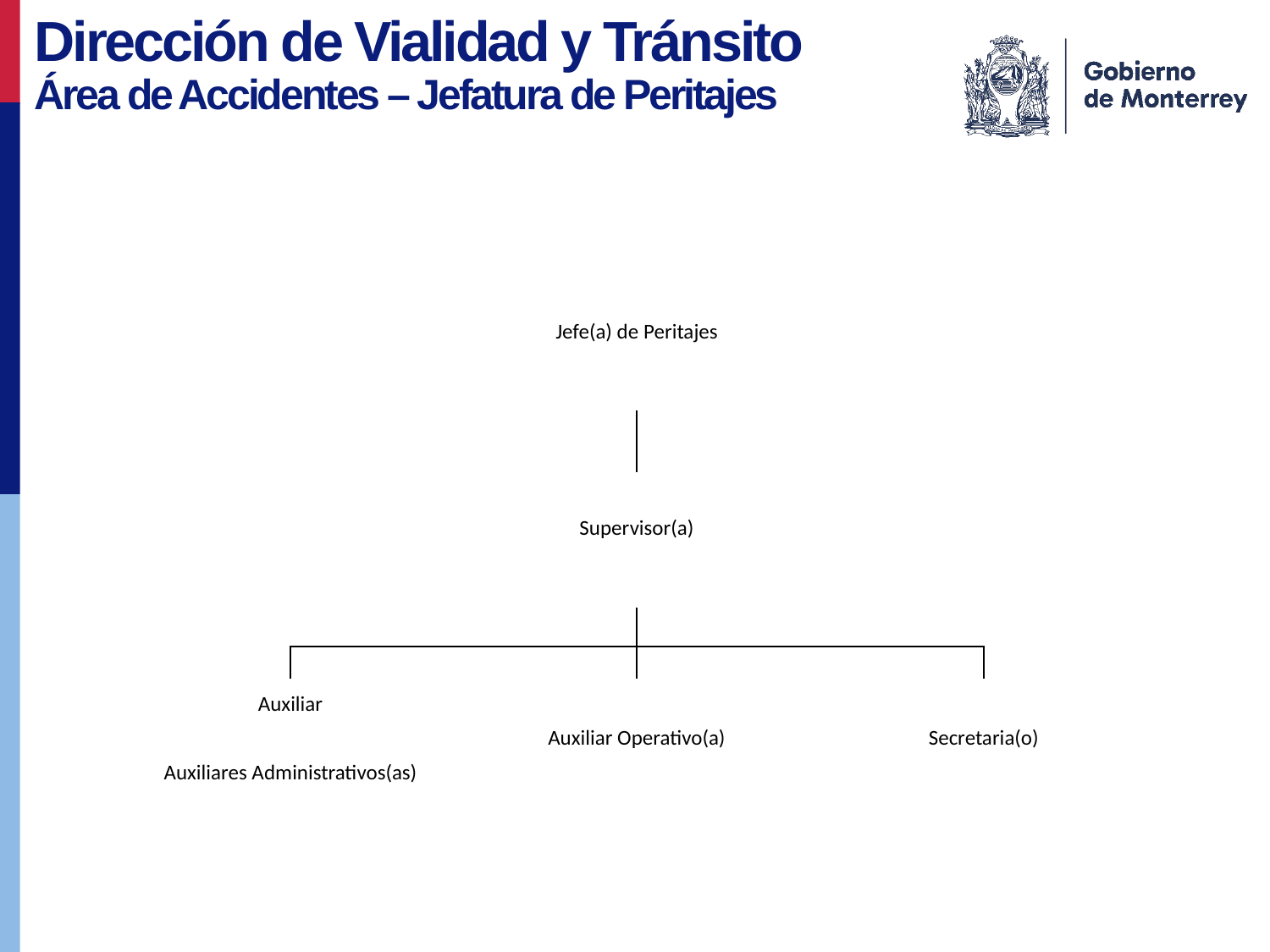

Dirección de Vialidad y Tránsito
Área de Accidentes – Jefatura de Peritajes
Jefe(a) de Peritajes
Supervisor(a)

Auxiliar

Auxiliares Administrativos(as)
Auxiliar Operativo(a)

Secretaria(o)